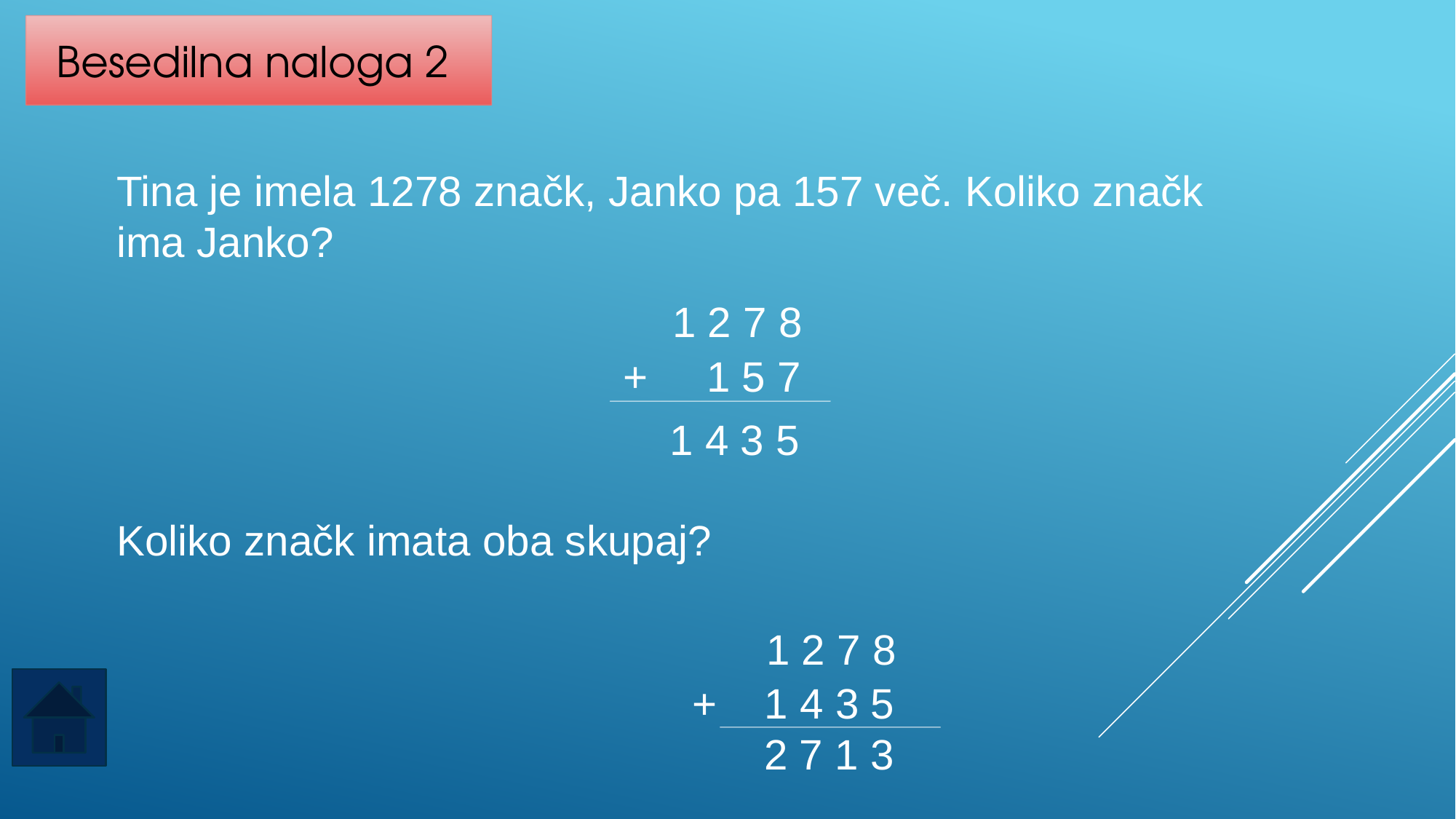

Besedilna naloga 2
Tina je imela 1278 značk, Janko pa 157 več. Koliko značk ima Janko?

Koliko značk imata oba skupaj?
   1 2 7 8
+     1 5 7
   1 4 3 5

     1 2 7 8
+    1 4 3 5
       2 7 1 3